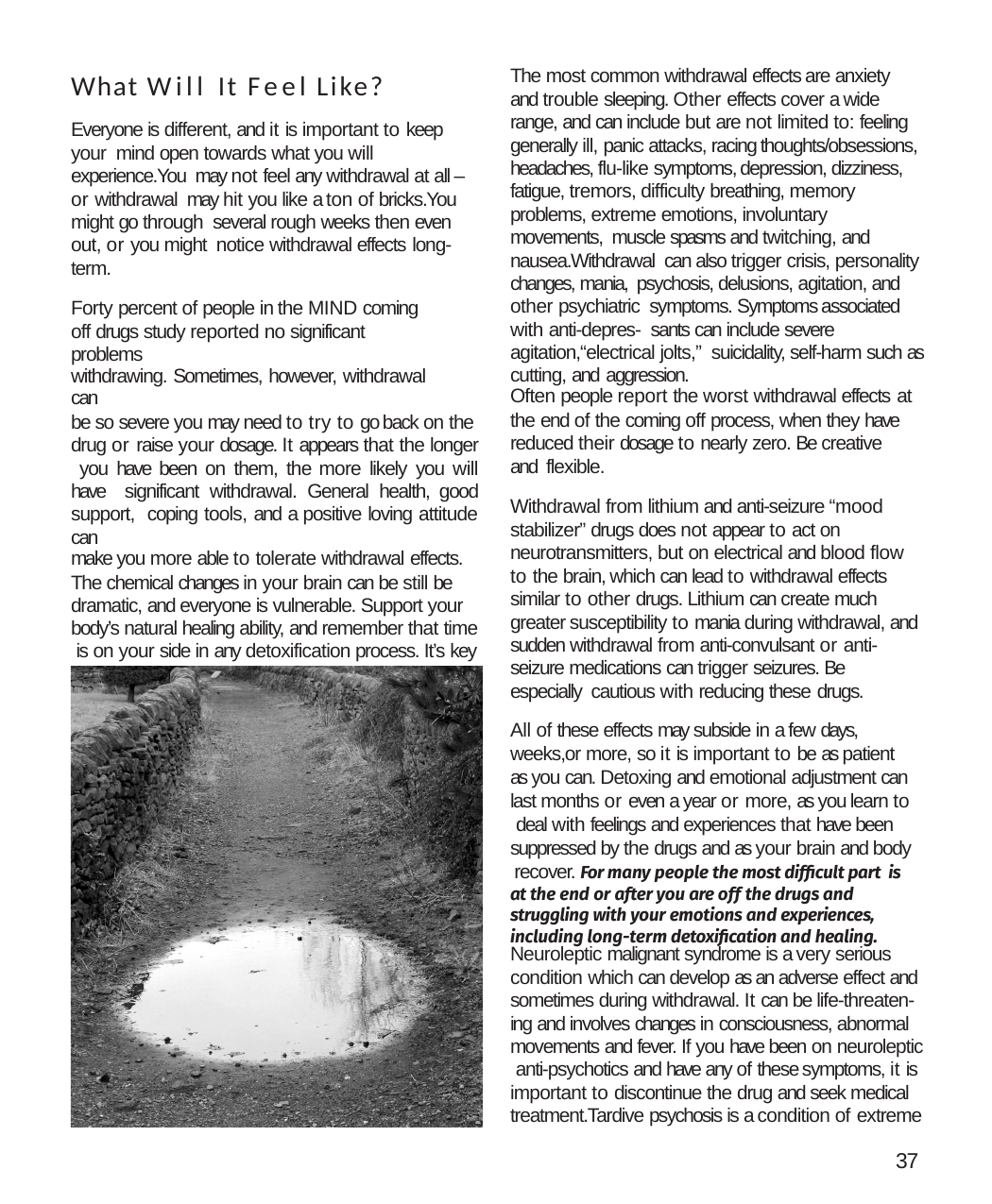

The most common withdrawal effects are anxiety  and trouble sleeping. Other effects cover a wide  range, and can include but are not limited to: feeling  generally ill, panic attacks, racing thoughts/obsessions,  headaches, flu-like symptoms, depression, dizziness,  fatigue, tremors, difficulty breathing, memory  problems, extreme emotions, involuntary movements,  muscle spasms and twitching, and nausea.Withdrawal  can also trigger crisis, personality changes, mania,  psychosis, delusions, agitation, and other psychiatric  symptoms. Symptoms associated with anti-depres-  sants can include severe agitation,“electrical jolts,”  suicidality, self-harm such as cutting, and aggression.
Often people report the worst withdrawal effects at
the end of the coming off process, when they have  reduced their dosage to nearly zero. Be creative and  flexible.
Withdrawal from lithium and anti-seizure “mood  stabilizer” drugs does not appear to act on  neurotransmitters, but on electrical and blood flow  to the brain, which can lead to withdrawal effects  similar to other drugs. Lithium can create much  greater susceptibility to mania during withdrawal, and  sudden withdrawal from anti-convulsant or anti-  seizure medications can trigger seizures. Be especially  cautious with reducing these drugs.
All of these effects may subside in a few days,  weeks,or more, so it is important to be as patient  as you can. Detoxing and emotional adjustment can  last months or even a year or more, as you learn to  deal with feelings and experiences that have been  suppressed by the drugs and as your brain and body  recover. For many people the most difficult part  is at the end or after you are off the drugs and  struggling with your emotions and experiences,  including long-term detoxification and healing.
What Will It Feel Like?
Everyone is different, and it is important to keep your  mind open towards what you will experience.You  may not feel any withdrawal at all – or withdrawal  may hit you like a ton of bricks.You might go through  several rough weeks then even out, or you might  notice withdrawal effects long-term.
Forty percent of people in the MIND coming  off drugs study reported no significant problems
withdrawing. Sometimes, however, withdrawal can
be so severe you may need to try to go back on the  drug or raise your dosage. It appears that the longer  you have been on them, the more likely you will have  significant withdrawal. General health, good support,  coping tools, and a positive loving attitude can
make you more able to tolerate withdrawal effects.
The chemical changes in your brain can be still be  dramatic, and everyone is vulnerable. Support your  body’s natural healing ability, and remember that time  is on your side in any detoxification process. It’s key  to prepare for possible problems, including how to  deal with crisis. Don’t just expect the worst though:  be open to what is happening.

Neuroleptic malignant syndrome is a very serious  condition which can develop as an adverse effect and  sometimes during withdrawal. It can be life-threaten-  ing and involves changes in consciousness, abnormal  movements and fever. If you have been on neuroleptic  anti-psychotics and have any of these symptoms, it is  important to discontinue the drug and seek medical  treatment.Tardive psychosis is a condition of extreme

37